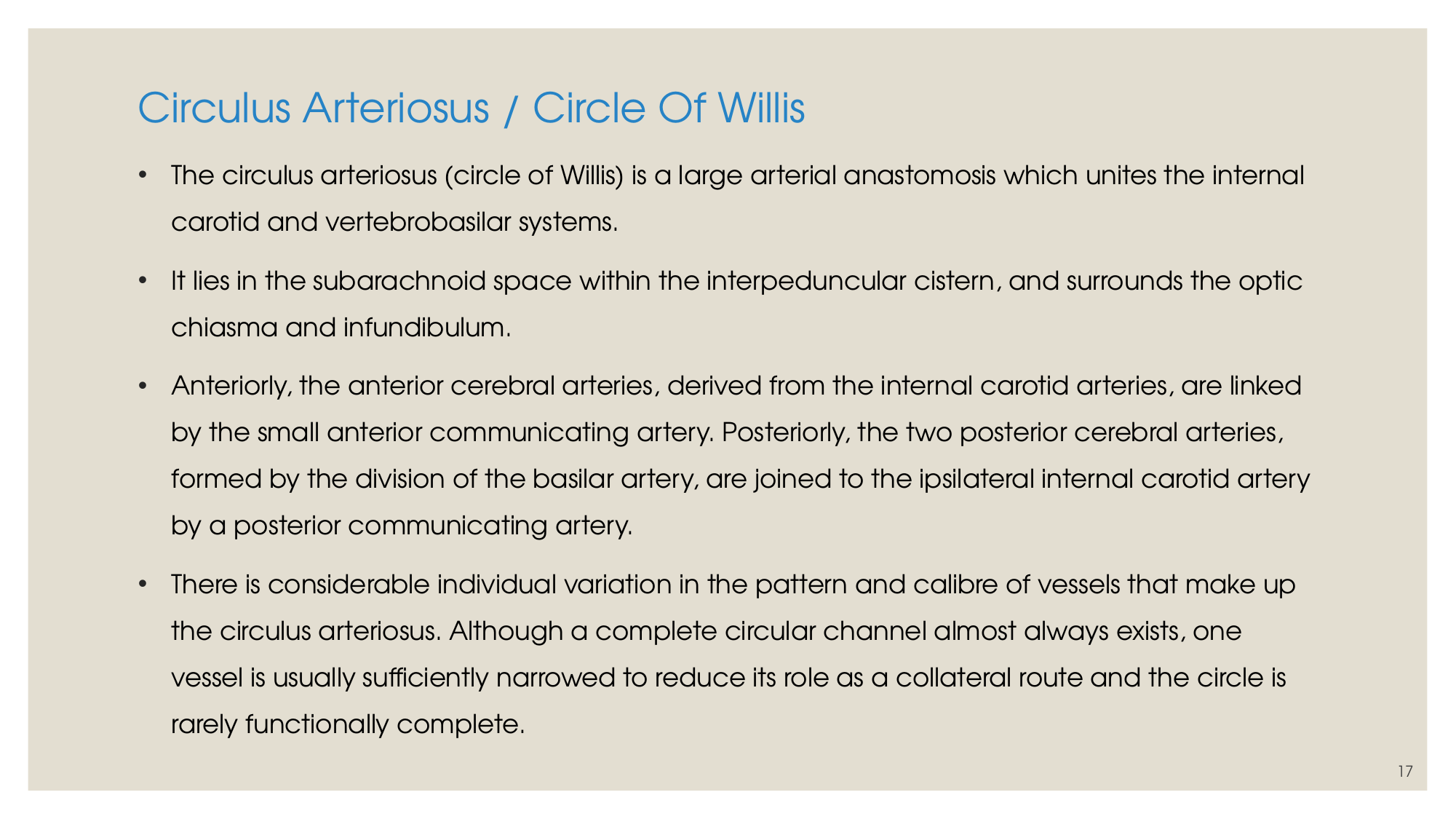

Circulus Arteriosus / Circle Of Willis
The circulus arteriosus (circle of Willis) is a large arterial anastomosis which unites the internal carotid and vertebrobasilar systems.
It lies in the subarachnoid space within the interpeduncular cistern, and surrounds the optic chiasma and infundibulum.
Anteriorly, the anterior cerebral arteries, derived from the internal carotid arteries, are linked by the small anterior communicating artery. Posteriorly, the two posterior cerebral arteries, formed by the division of the basilar artery, are joined to the ipsilateral internal carotid artery by a posterior communicating artery.
There is considerable individual variation in the pattern and calibre of vessels that make up the circulus arteriosus. Although a complete circular channel almost always exists, one vessel is usually sufficiently narrowed to reduce its role as a collateral route and the circle is rarely functionally complete.

17